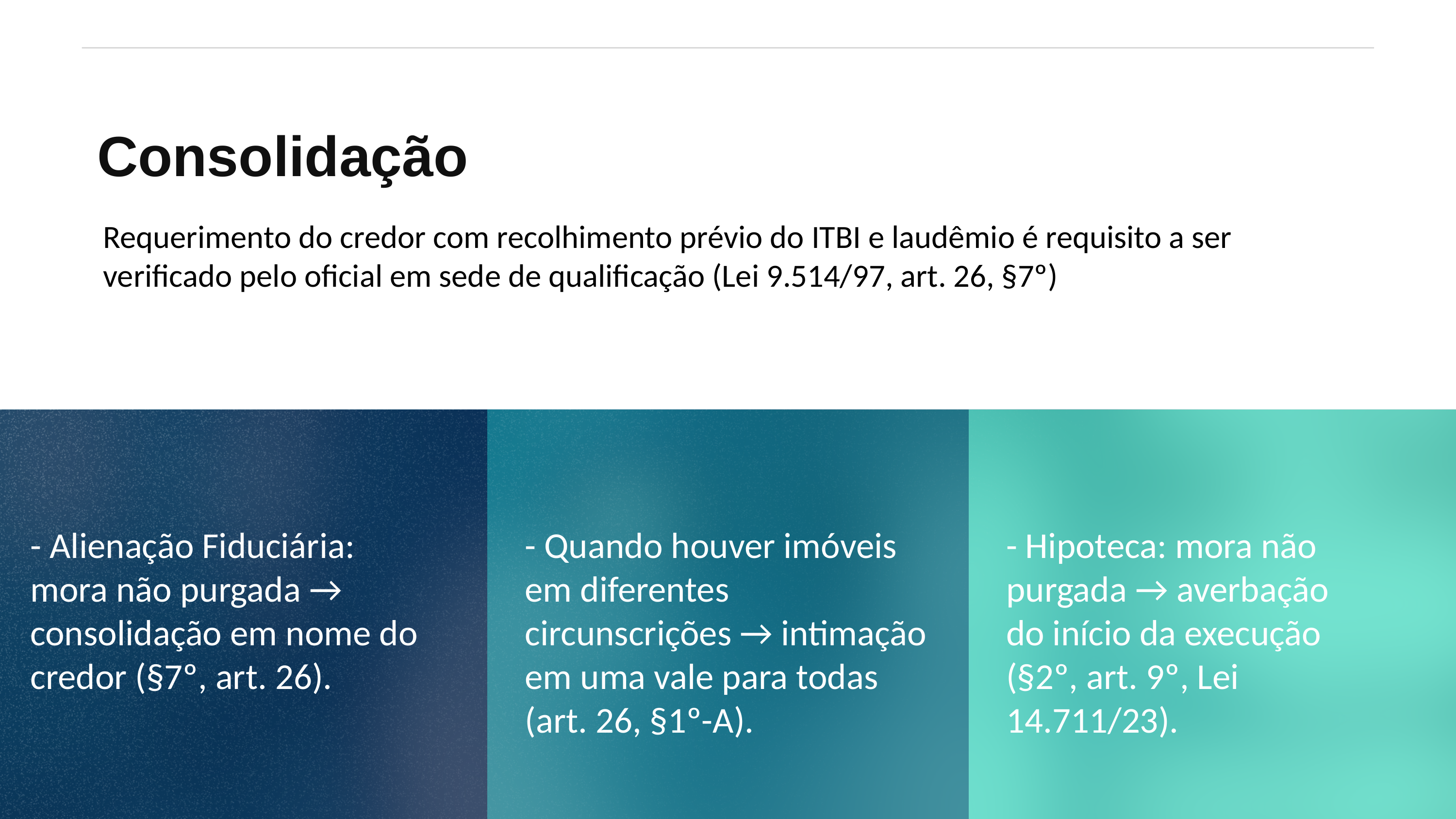

Consolidação

Requerimento do credor com recolhimento prévio do ITBI e laudêmio é requisito a ser verificado pelo oficial em sede de qualificação (Lei 9.514/97, art. 26, §7º)

- Alienação Fiduciária: mora não purgada → consolidação em nome do credor (§7º, art. 26).
- Quando houver imóveis em diferentes circunscrições → intimação em uma vale para todas (art. 26, §1º-A).
- Hipoteca: mora não purgada → averbação do início da execução (§2º, art. 9º, Lei 14.711/23).